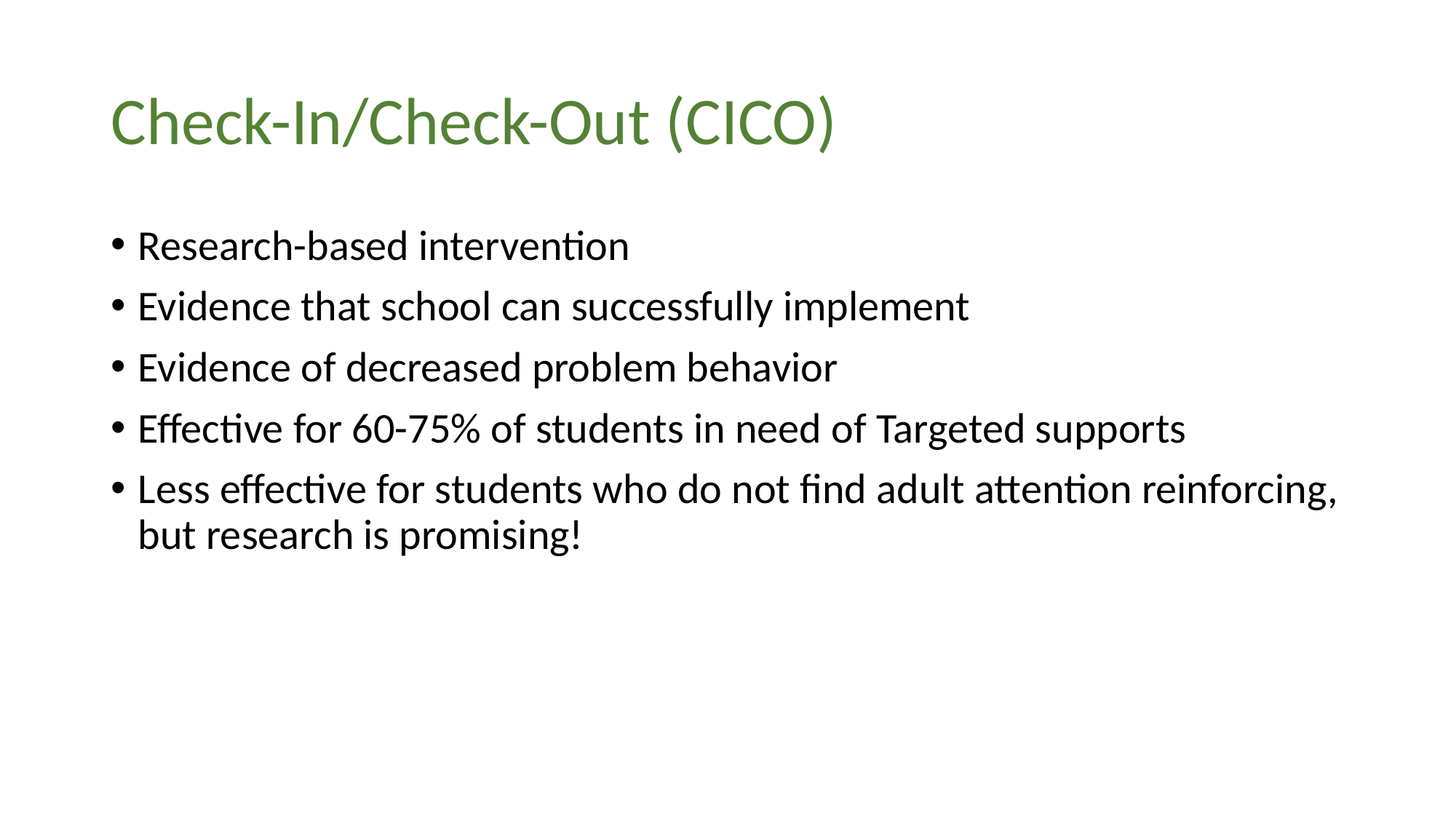

# Check-In/Check-Out (CICO)
Research-based intervention
Evidence that school can successfully implement
Evidence of decreased problem behavior
Effective for 60-75% of students in need of Targeted supports
Less effective for students who do not find adult attention reinforcing, but research is promising!